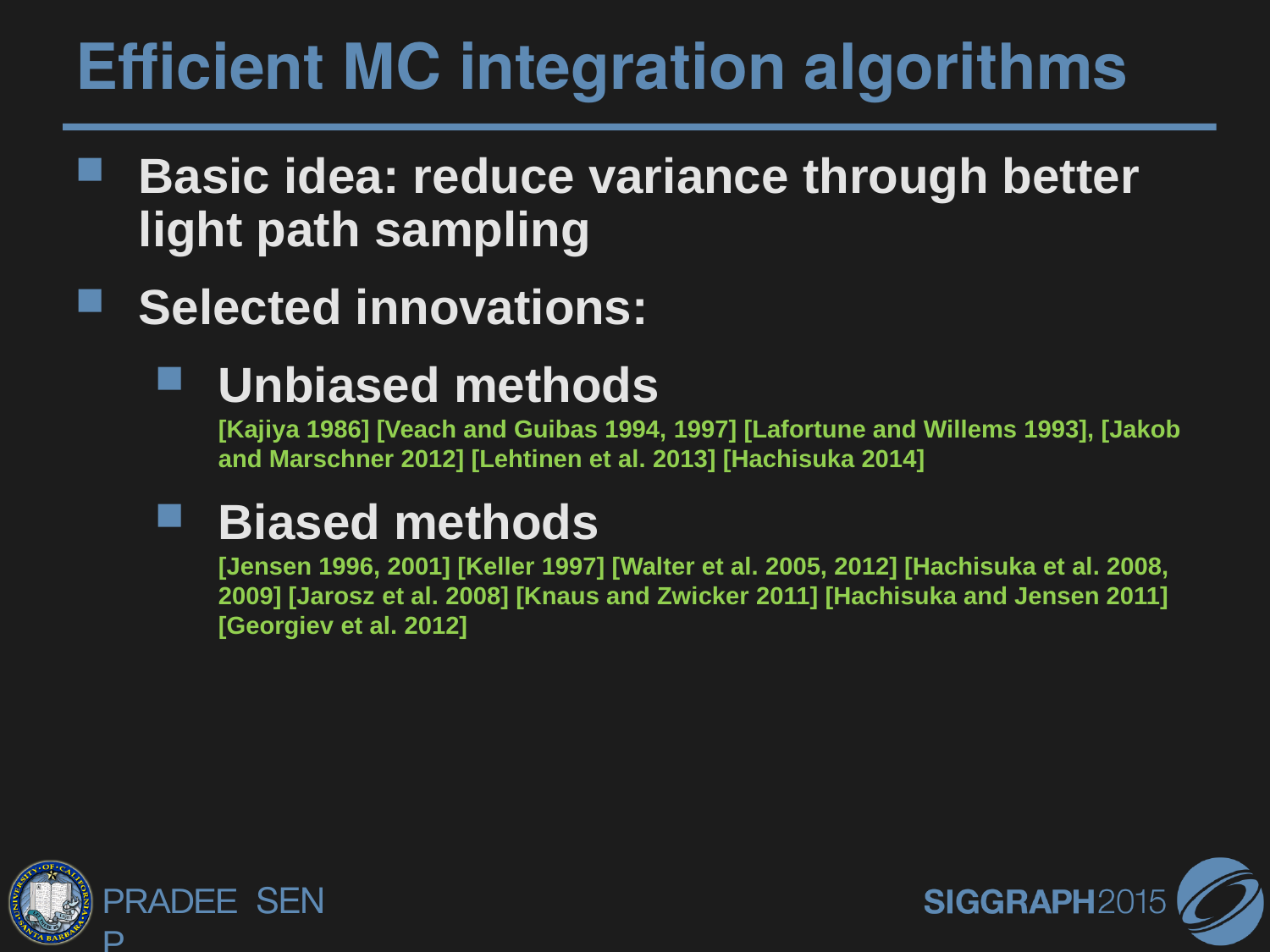

# Efficient MC integration algorithms
Basic idea: reduce variance through better light path sampling
Selected innovations:
Unbiased methods
[Kajiya 1986] [Veach and Guibas 1994, 1997] [Lafortune and Willems 1993], [Jakob and Marschner 2012] [Lehtinen et al. 2013] [Hachisuka 2014]
Biased methods
[Jensen 1996, 2001] [Keller 1997] [Walter et al. 2005, 2012] [Hachisuka et al. 2008, 2009] [Jarosz et al. 2008] [Knaus and Zwicker 2011] [Hachisuka and Jensen 2011] [Georgiev et al. 2012]